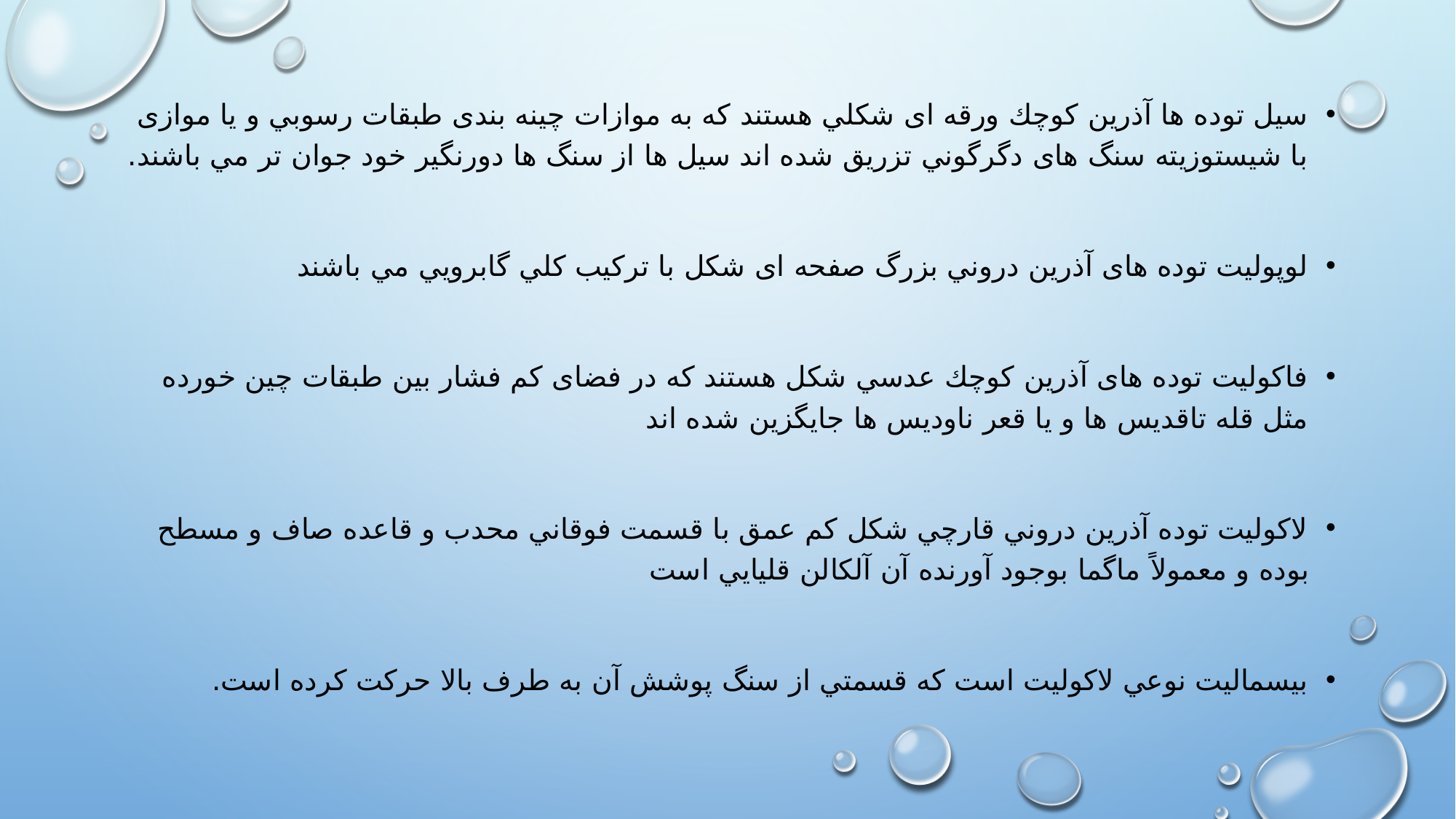

سيل توده ها آذرين كوچك ورقه ای شكلي هستند كه به موازات چينه بندی طبقات رسوبي و يا موازی با شيستوزيته سنگ های دگرگوني تزريق شده اند سيل ها از سنگ ها دورنگير خود جوان تر مي باشند.

لوپوليت توده های آذرين دروني بزرگ صفحه ای شكل با تركيب كلي گابرويي مي باشند

فاكوليت توده های آذرين كوچك عدسي شكل هستند كه در فضای كم فشار بين طبقات چين خورده مثل قله تاقديس ها و يا قعر ناوديس ها جايگزين شده اند

لاكوليت توده آذرين دروني قارچي شكل كم عمق با قسمت فوقاني محدب و قاعده صاف و مسطح بوده و معمولاً ماگما بوجود آورنده آن آلكالن قليايي است

بيسماليت نوعي لاكوليت است که قسمتي از سنگ پوشش آن به طرف بالا حركت كرده است.